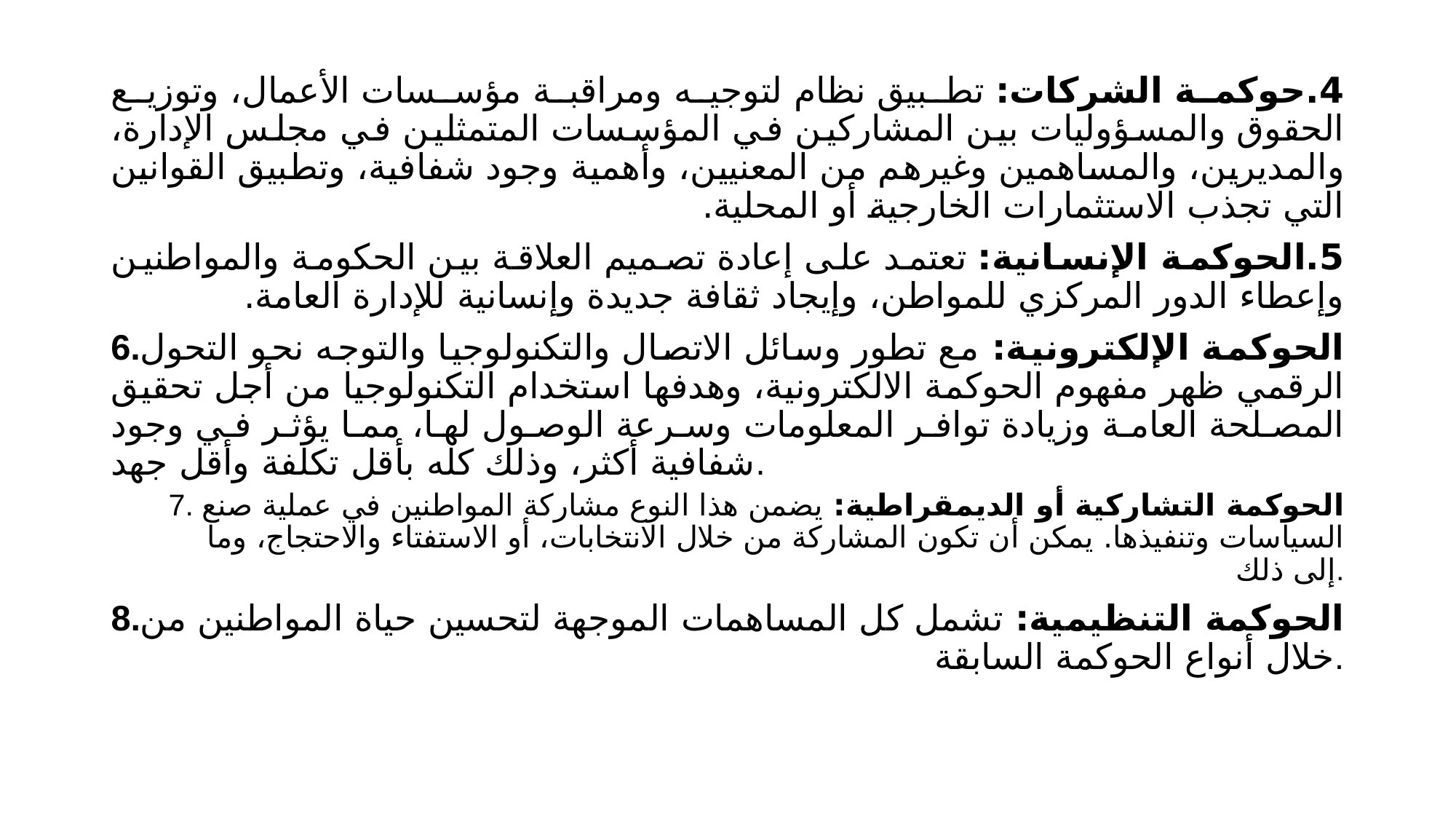

4.حوكمة الشركات: تطبيق نظام لتوجيه ومراقبة مؤسسات الأعمال، وتوزيع الحقوق والمسؤوليات بين المشاركين في المؤسسات المتمثلين في مجلس الإدارة، والمديرين، والمساهمين وغيرهم من المعنيين، وأهمية وجود شفافية، وتطبيق القوانين التي تجذب الاستثمارات الخارجية أو المحلية.
5.الحوكمة الإنسانية: تعتمد على إعادة تصميم العلاقة بين الحكومة والمواطنين وإعطاء الدور المركزي للمواطن، وإيجاد ثقافة جديدة وإنسانية للإدارة العامة.
6.الحوكمة الإلكترونية: مع تطور وسائل الاتصال والتكنولوجيا والتوجه نحو التحول الرقمي ظهر مفهوم الحوكمة الالكترونية، وهدفها استخدام التكنولوجيا من أجل تحقيق المصلحة العامة وزيادة توافر المعلومات وسرعة الوصول لها، مما يؤثر في وجود شفافية أكثر، وذلك كله بأقل تكلفة وأقل جهد.
7. الحوكمة التشاركية أو الديمقراطية: يضمن هذا النوع مشاركة المواطنين في عملية صنع السياسات وتنفيذها. يمكن أن تكون المشاركة من خلال الانتخابات، أو الاستفتاء والاحتجاج، وما إلى ذلك.
8.الحوكمة التنظيمية: تشمل كل المساهمات الموجهة لتحسين حياة المواطنين من خلال أنواع الحوكمة السابقة.